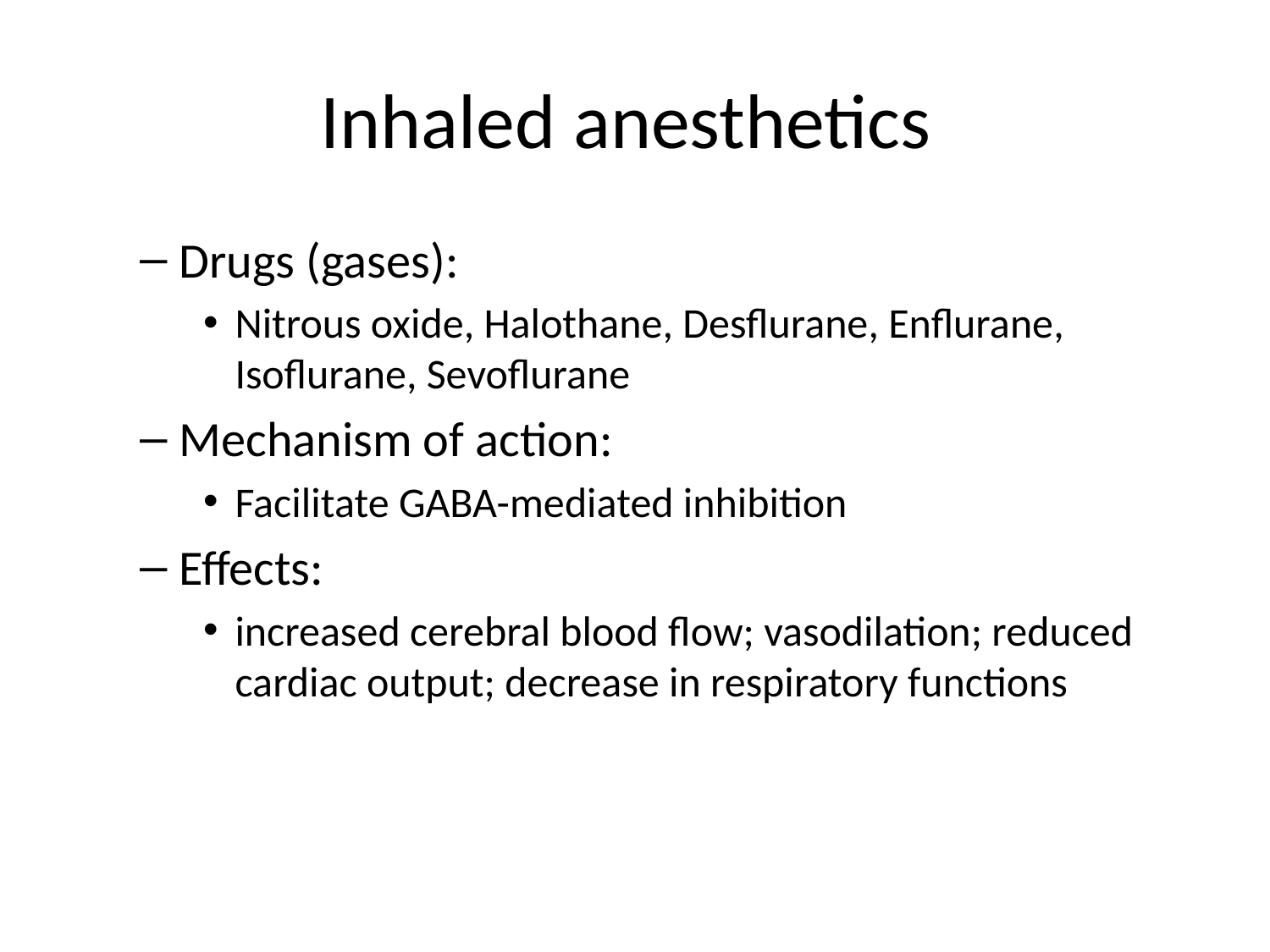

# Inhaled anesthetics
Drugs (gases):
Nitrous oxide, Halothane, Desflurane, Enflurane, Isoflurane, Sevoflurane
Mechanism of action:
Facilitate GABA-mediated inhibition
Effects:
increased cerebral blood flow; vasodilation; reduced cardiac output; decrease in respiratory functions